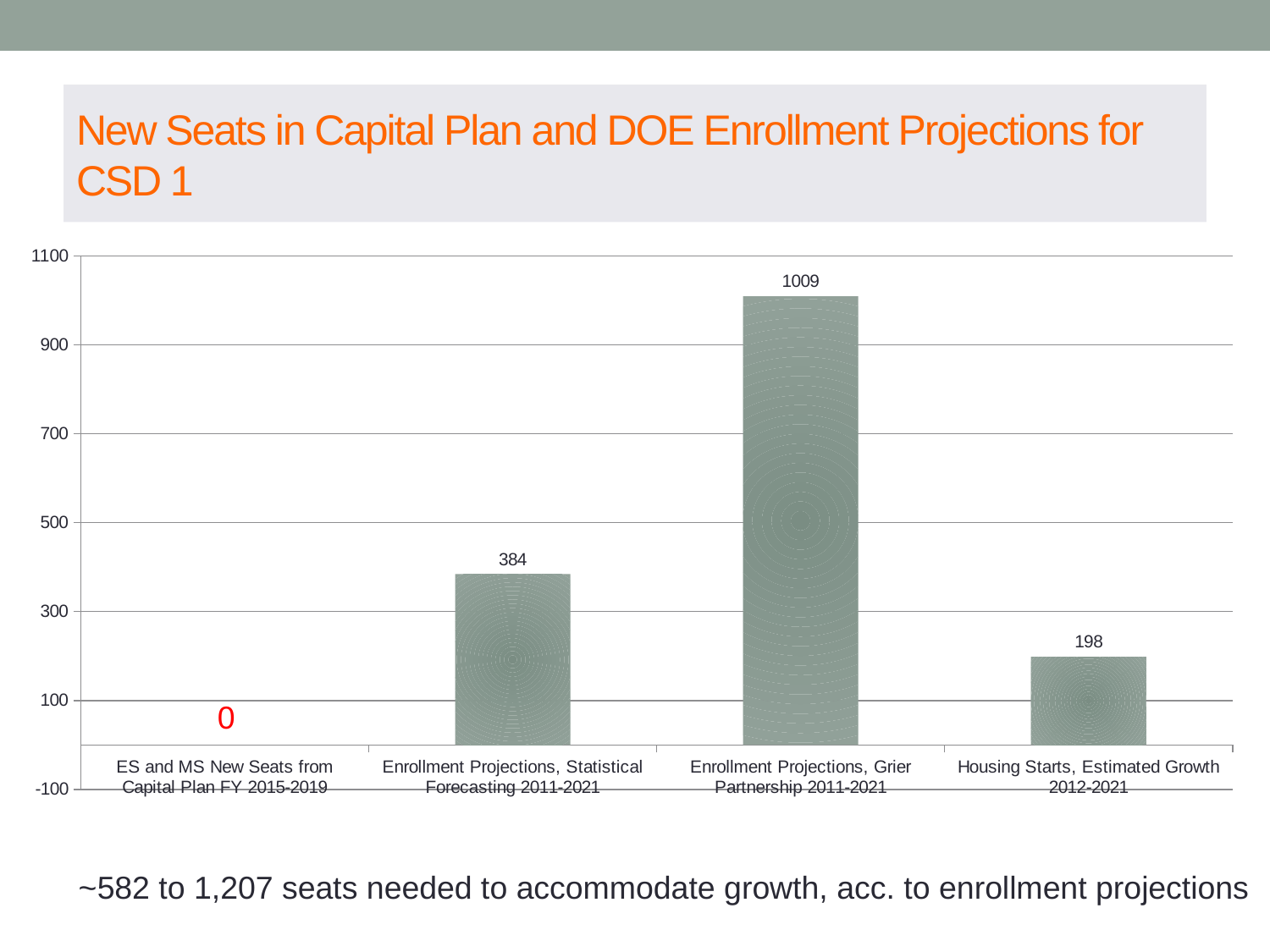

# New Seats in Capital Plan and DOE Enrollment Projections for CSD 1

### Chart

| Category |  |
|---|---|
| ES and MS New Seats from Capital Plan FY 2015-2019 | None |
| Enrollment Projections, Statistical Forecasting 2011-2021 | 384.0 |
| Enrollment Projections, Grier Partnership 2011-2021 | 1009.0 |
| Housing Starts, Estimated Growth 2012-2021 | 198.0 |
0
~582 to 1,207 seats needed to accommodate growth, acc. to enrollment projections